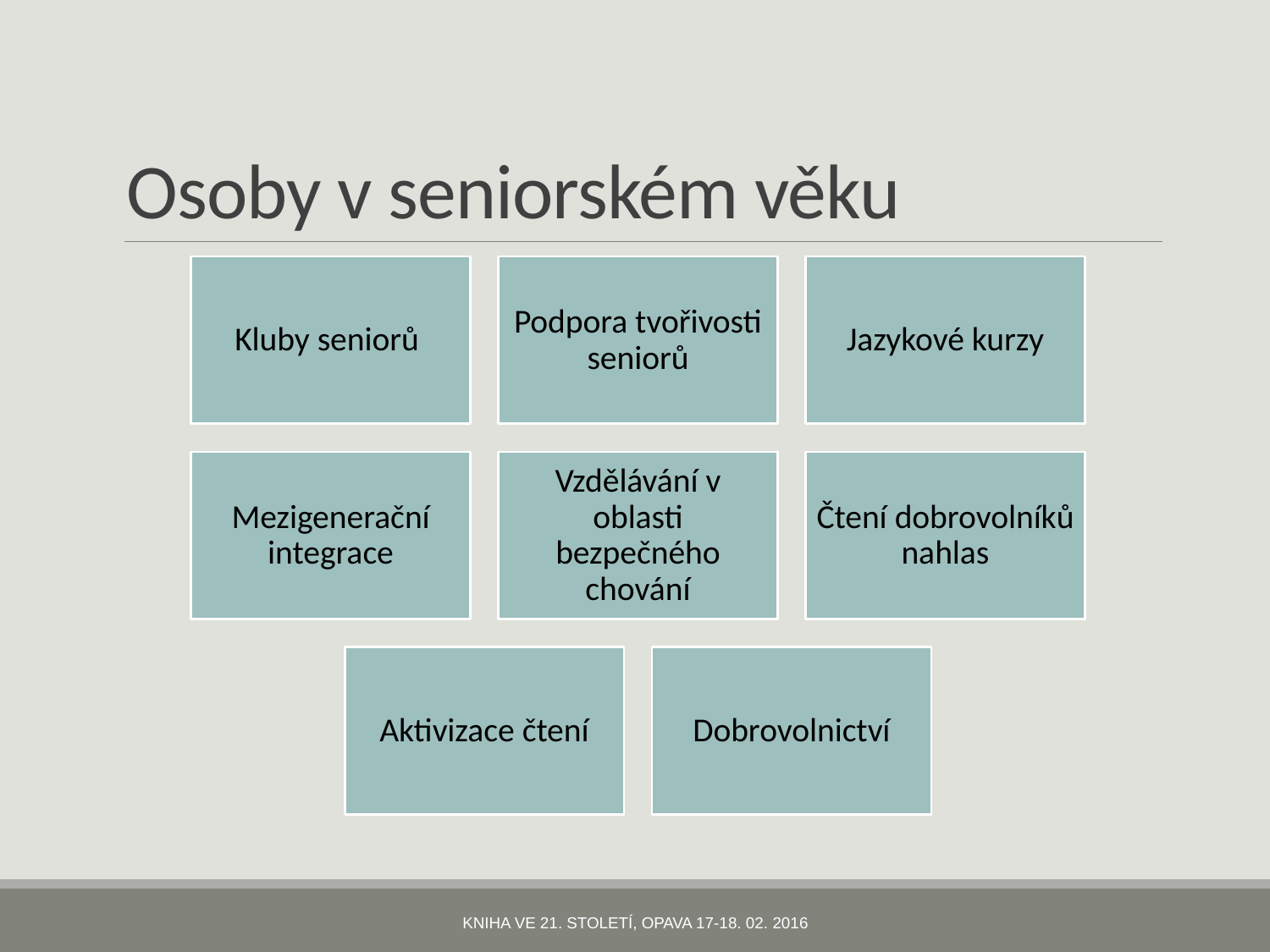

# Osoby v seniorském věku
Kluby seniorů
Podpora tvořivosti seniorů
Jazykové kurzy
Mezigenerační integrace
Vzdělávání v oblasti bezpečného chování
Čtení dobrovolníků nahlas
Aktivizace čtení
Dobrovolnictví
Kniha ve 21. století, Opava 17-18. 02. 2016